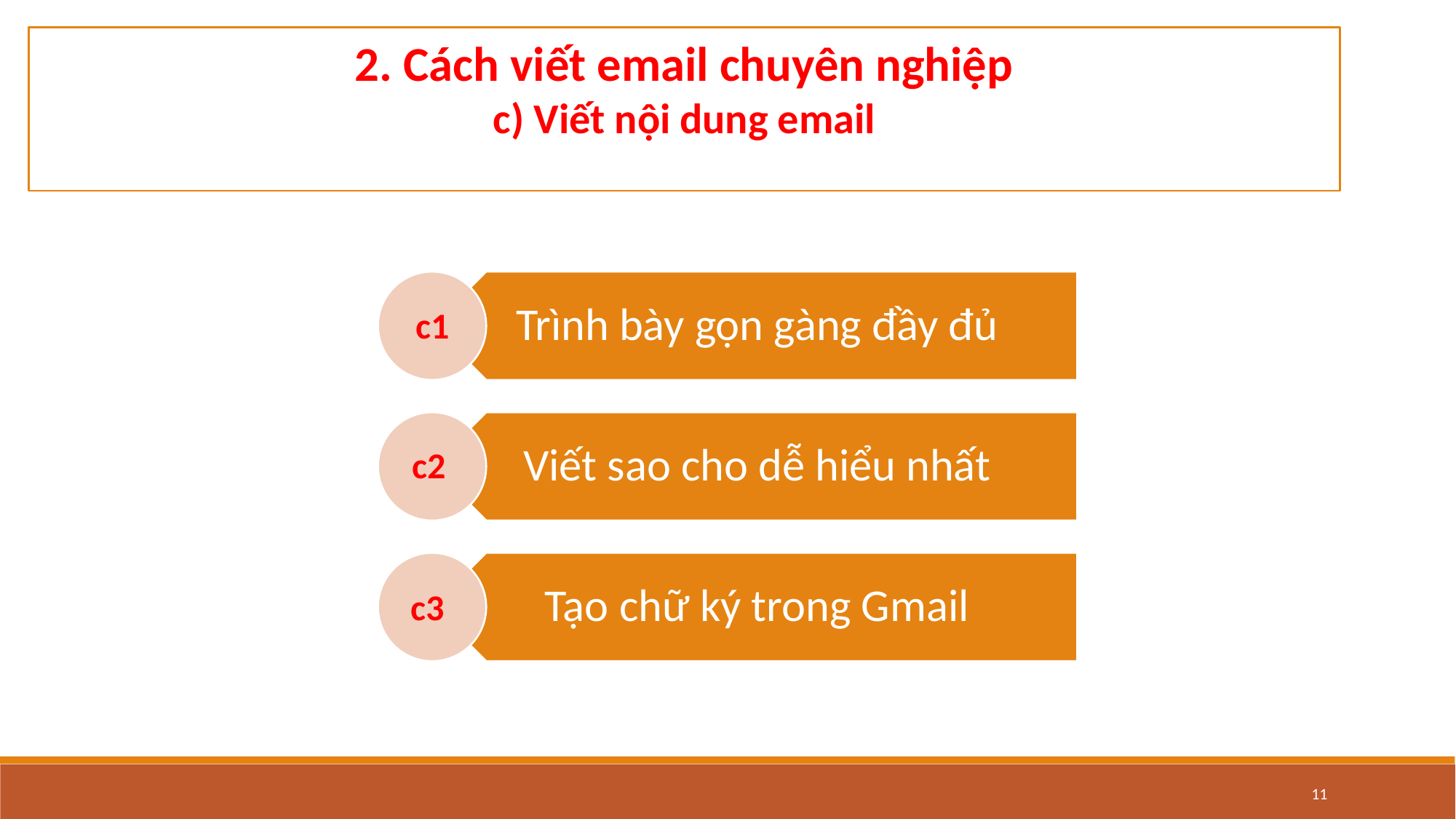

2. Cách viết email chuyên nghiệp
c) Viết nội dung email

Trình bày gọn gàng đầy đủ
Viết sao cho dễ hiểu nhất
Tạo chữ ký trong Gmail
c1
c2
c3
11